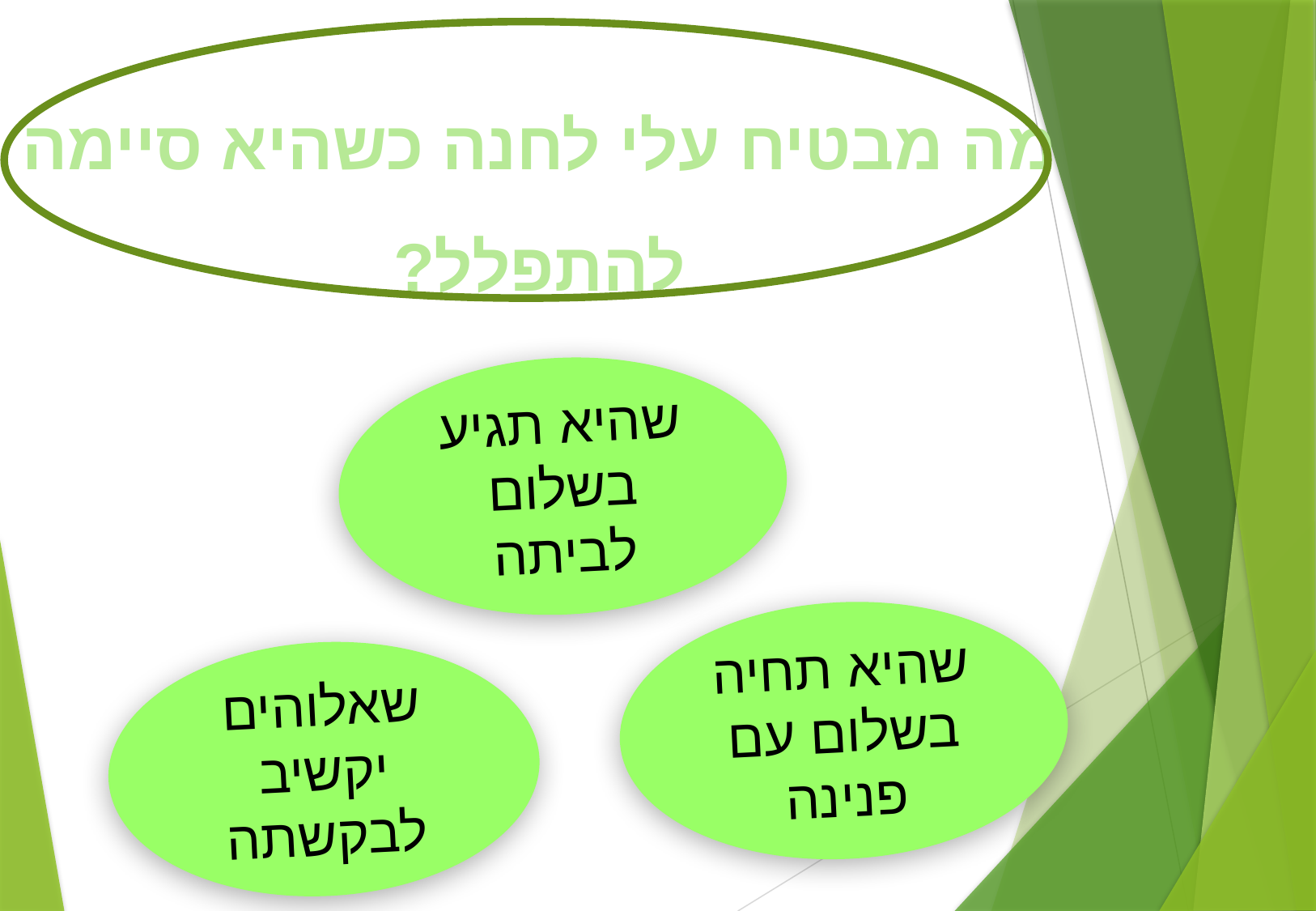

# מה מבטיח עלי לחנה כשהיא סיימה להתפלל?
שהיא תגיע בשלום לביתה
שהיא תחיה בשלום עם פנינה
שאלוהים יקשיב לבקשתה